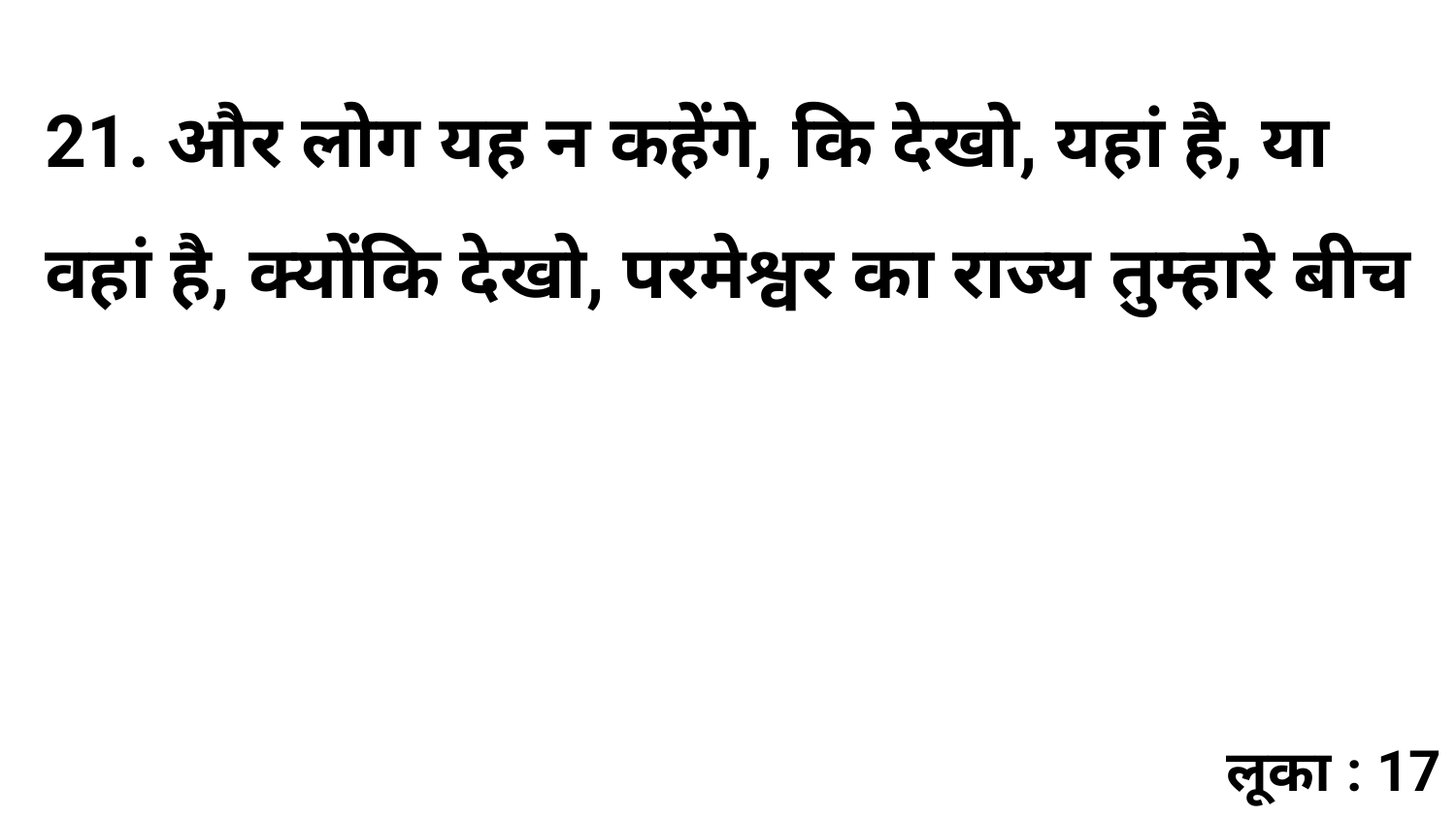

21. और लोग यह न कहेंगे, कि देखो, यहां है, या वहां है, क्योंकि देखो, परमेश्वर का राज्य तुम्हारे बीच
लूका : 17